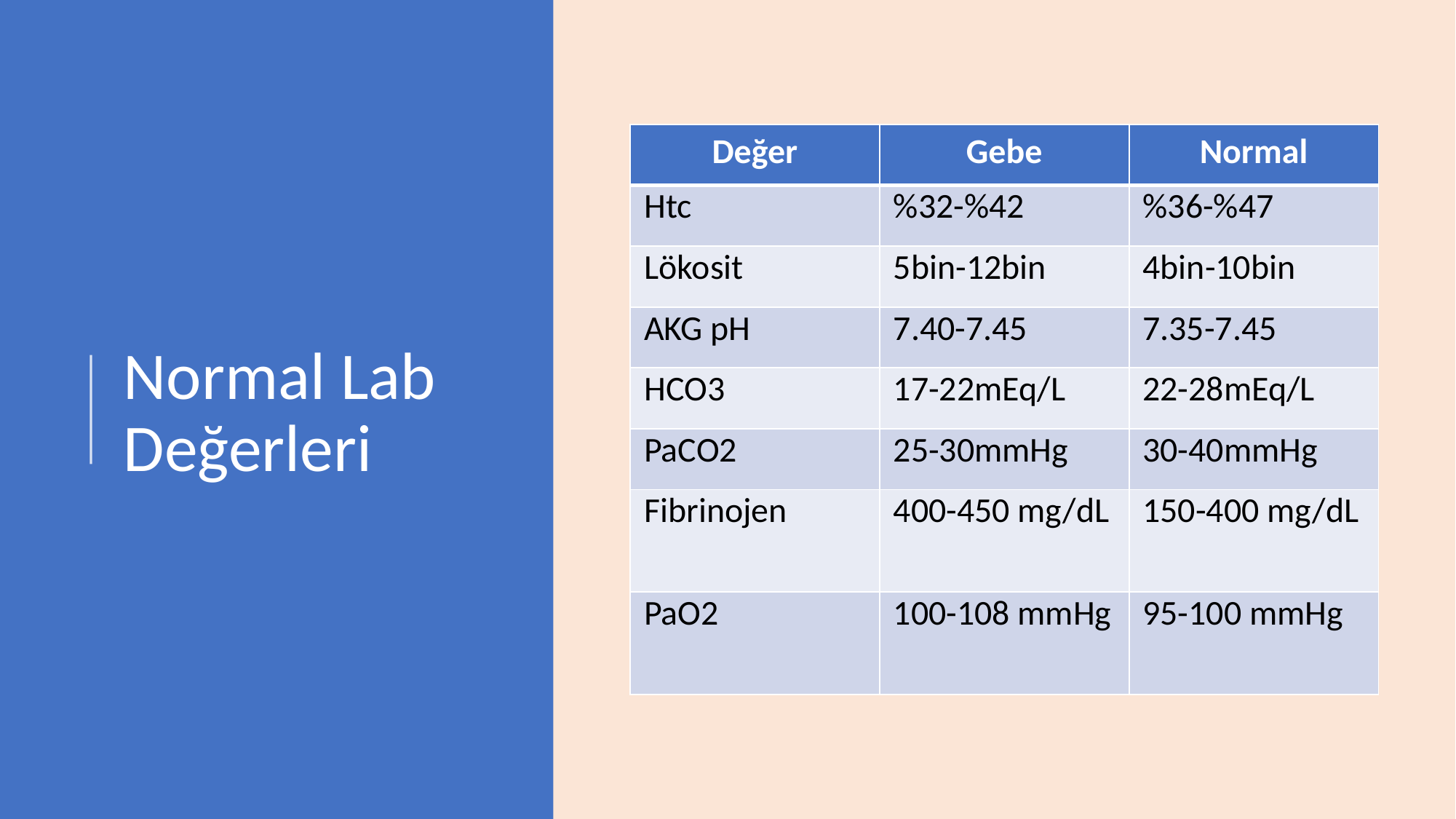

# Normal Lab Değerleri
| Değer | Gebe | Normal |
| --- | --- | --- |
| Htc | %32-%42 | %36-%47 |
| Lökosit | 5bin-12bin | 4bin-10bin |
| AKG pH | 7.40-7.45 | 7.35-7.45 |
| HCO3 | 17-22mEq/L | 22-28mEq/L |
| PaCO2 | 25-30mmHg | 30-40mmHg |
| Fibrinojen | 400-450 mg/dL | 150-400 mg/dL |
| PaO2 | 100-108 mmHg | 95-100 mmHg |